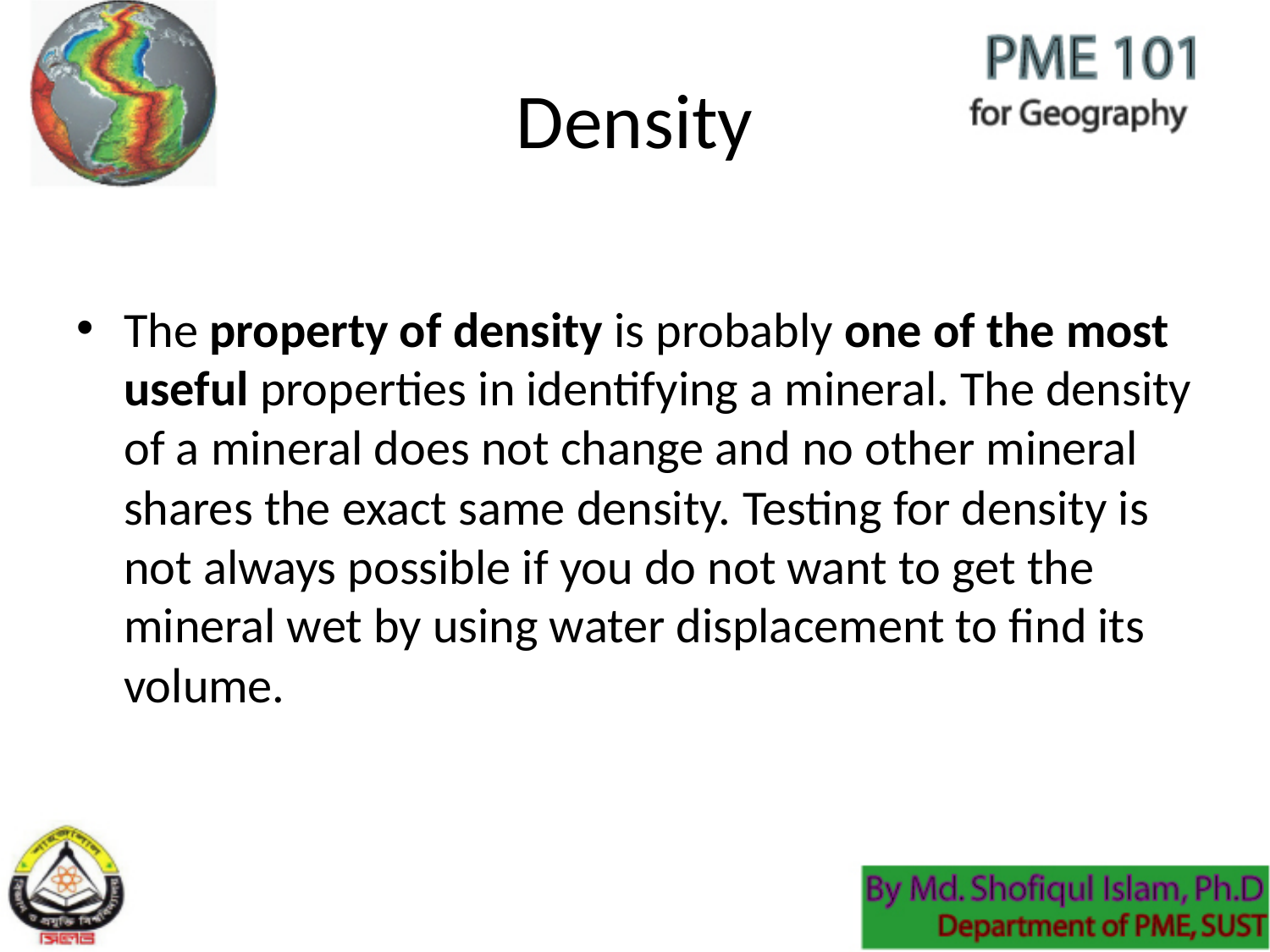

# Density

The property of density is probably one of the most useful properties in identifying a mineral. The density of a mineral does not change and no other mineral shares the exact same density. Testing for density is not always possible if you do not want to get the mineral wet by using water displacement to find its volume.